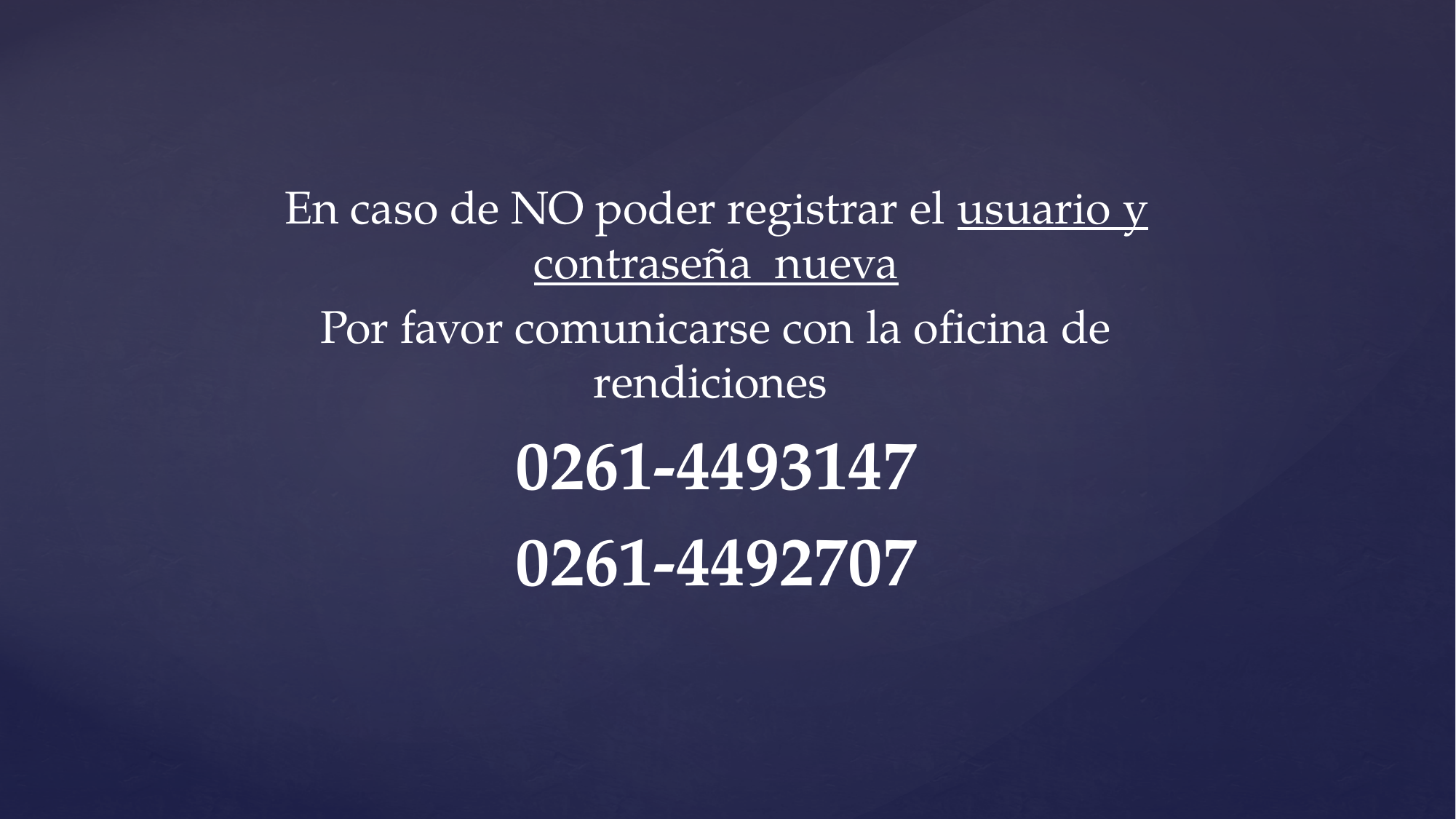

En caso de NO poder registrar el usuario y contraseña  nueva
Por favor comunicarse con la oficina de rendiciones
0261-4493147
0261-4492707